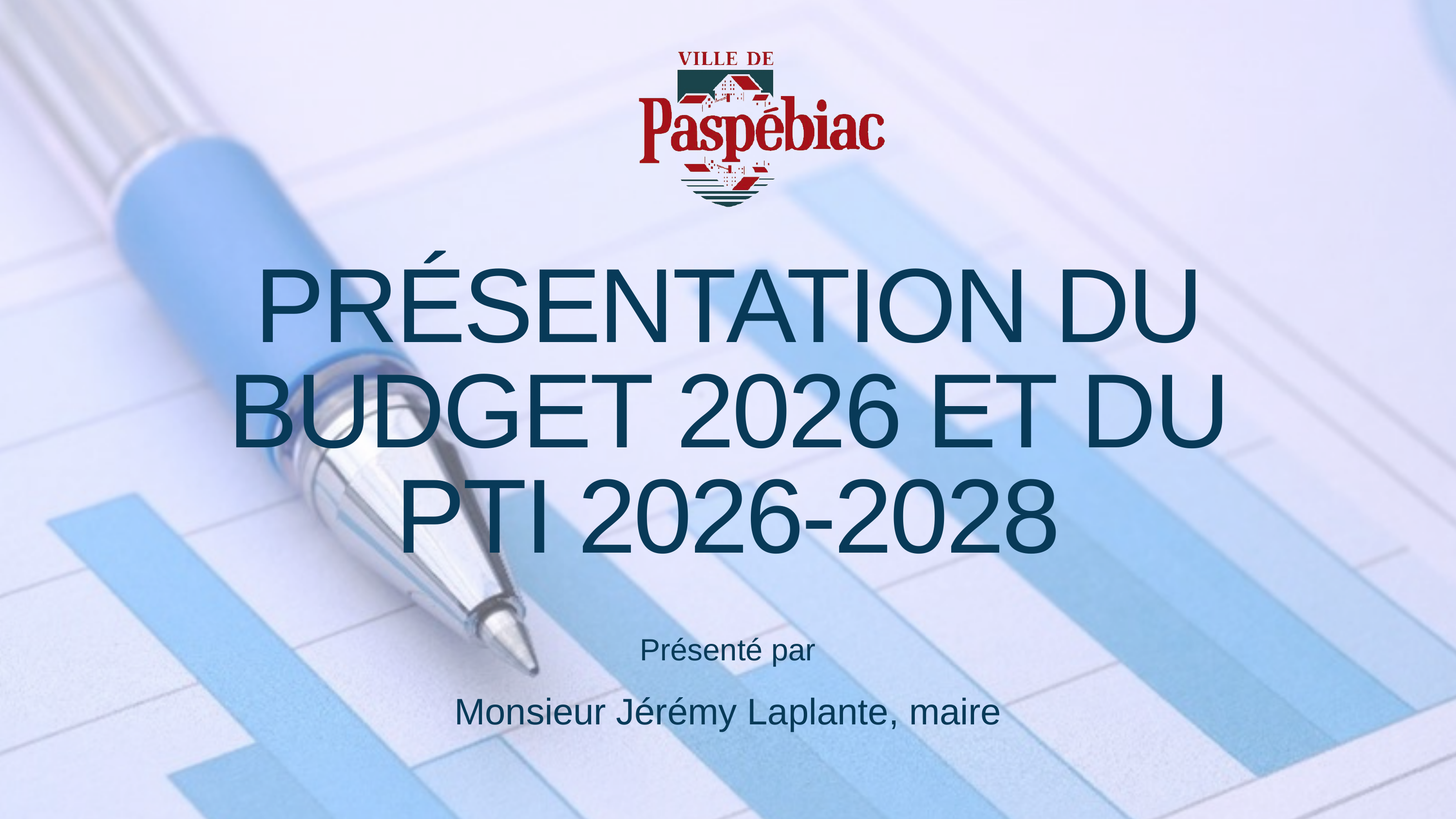

PRÉSENTATION DU BUDGET 2026 ET DU PTI 2026-2028
Présenté par
Monsieur Jérémy Laplante, maire